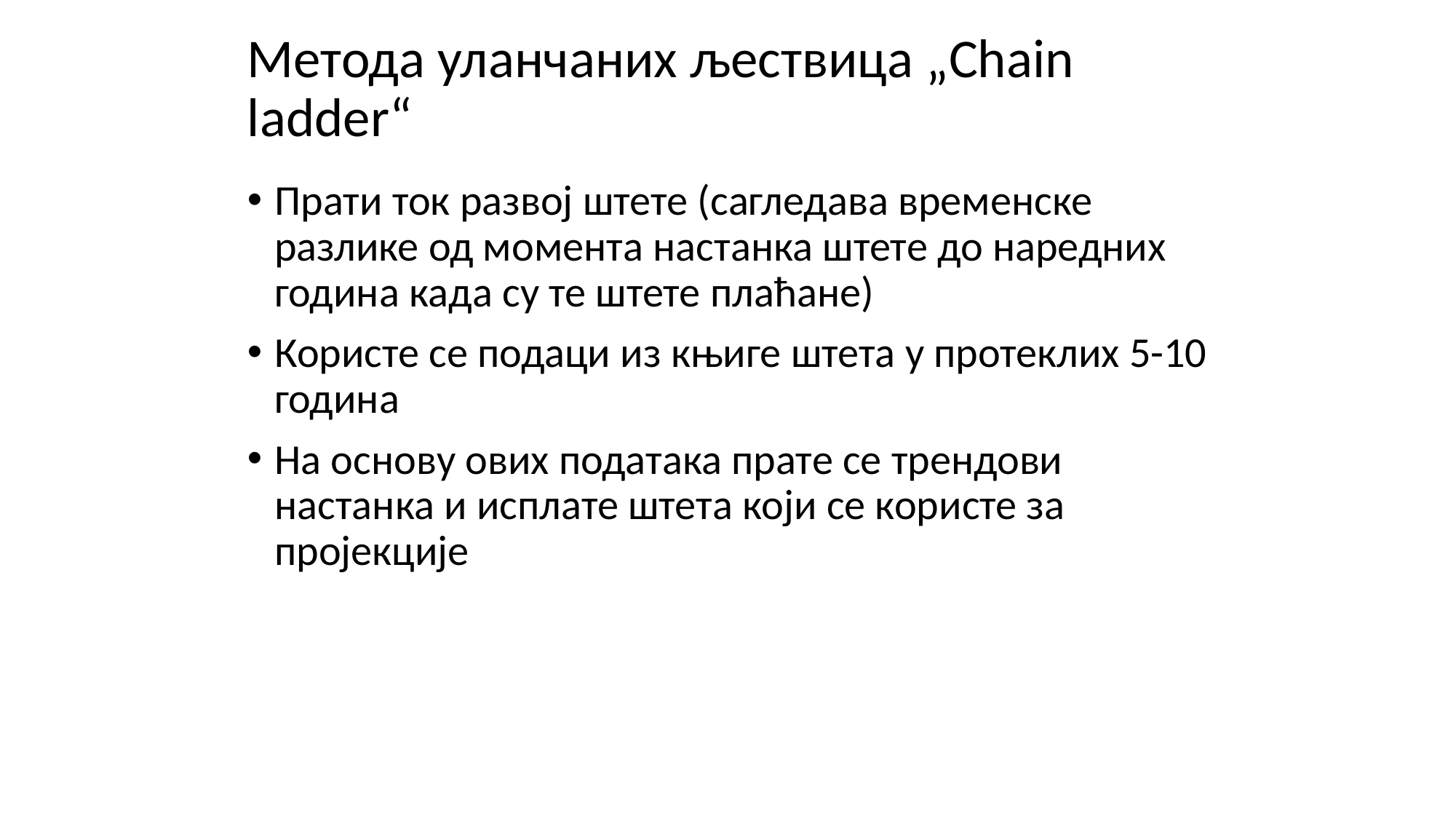

# Метода уланчаних љествица „Chain ladder“
Прати ток развој штете (сагледава временске разлике од момента настанка штете до наредних година када су те штете плаћане)
Користе се подаци из књиге штета у протеклих 5-10 година
На основу ових података прате се трендови настанка и исплате штета који се користе за пројекције